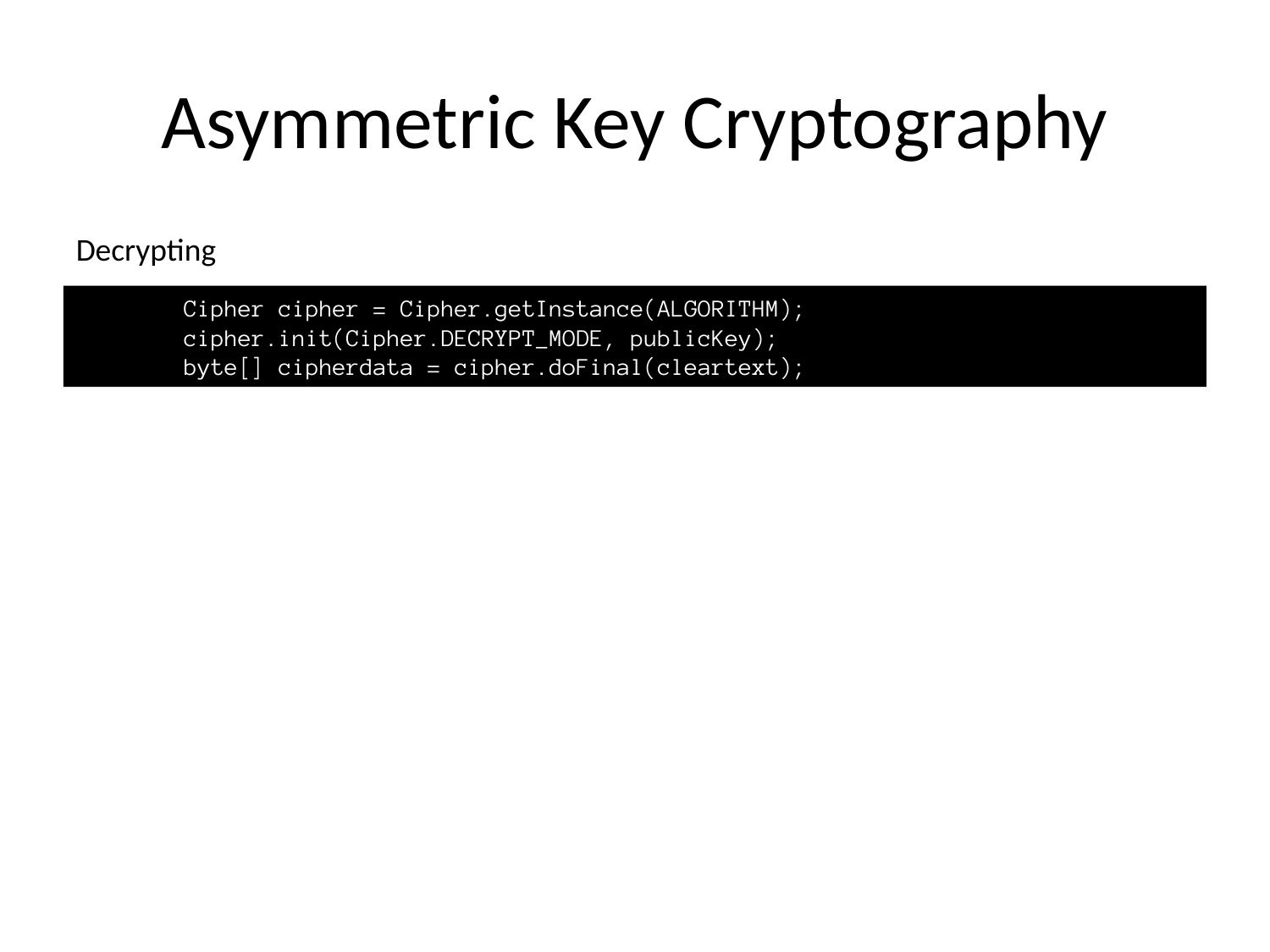

# Asymmetric Key Cryptography
Decrypting
        Cipher cipher = Cipher.getInstance(ALGORITHM);
        cipher.init(Cipher.DECRYPT_MODE, publicKey);
        byte[] cipherdata = cipher.doFinal(cleartext);